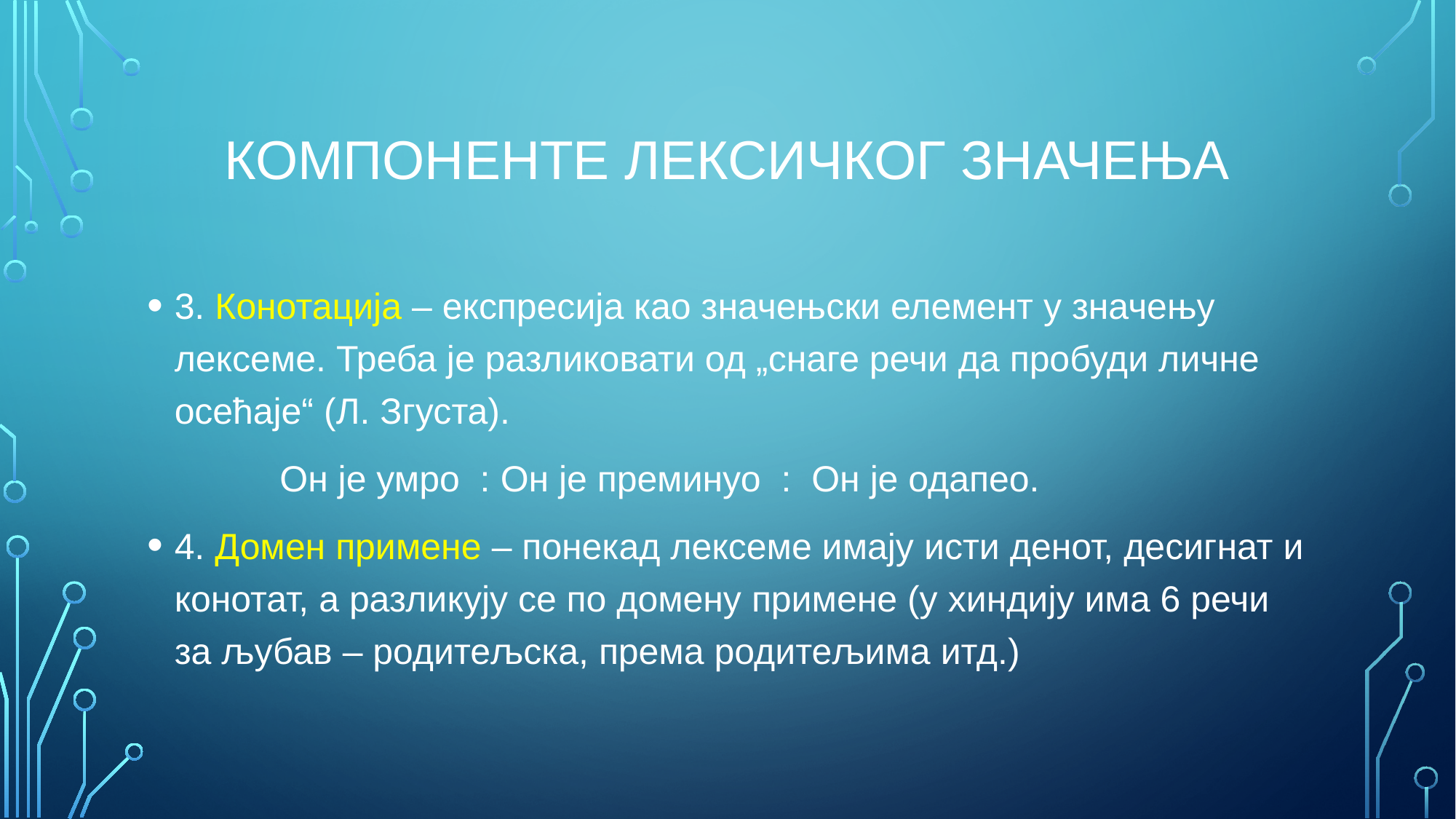

# Компоненте лексичког значења
3. Конотација – експресија као значењски елемент у значењу лексеме. Треба је разликовати од „снаге речи да пробуди личне осећаје“ (Л. Згуста).
             Он је умро  : Он је преминуо  :  Он је одапео.
4. Домен примене – понекад лексеме имају исти денот, десигнат и конотат, а разликују се по домену примене (у хиндију има 6 речи за љубав – родитељска, према родитељима итд.)